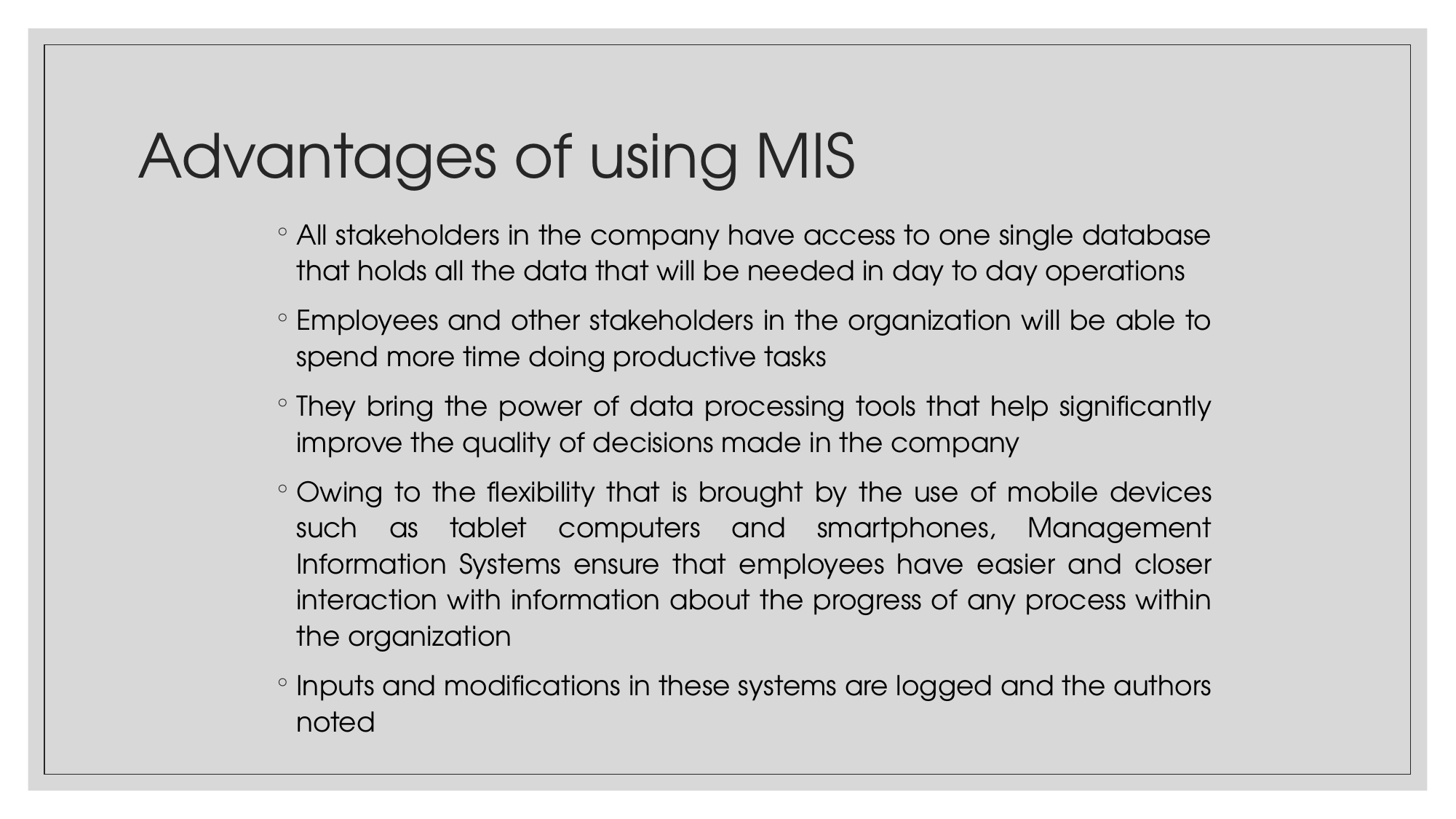

# Advantages of using MIS
All stakeholders in the company have access to one single database that holds all the data that will be needed in day to day operations
Employees and other stakeholders in the organization will be able to spend more time doing productive tasks
They bring the power of data processing tools that help significantly improve the quality of decisions made in the company
Owing to the flexibility that is brought by the use of mobile devices such as tablet computers and smartphones, Management Information Systems ensure that employees have easier and closer interaction with information about the progress of any process within the organization
Inputs and modifications in these systems are logged and the authors noted